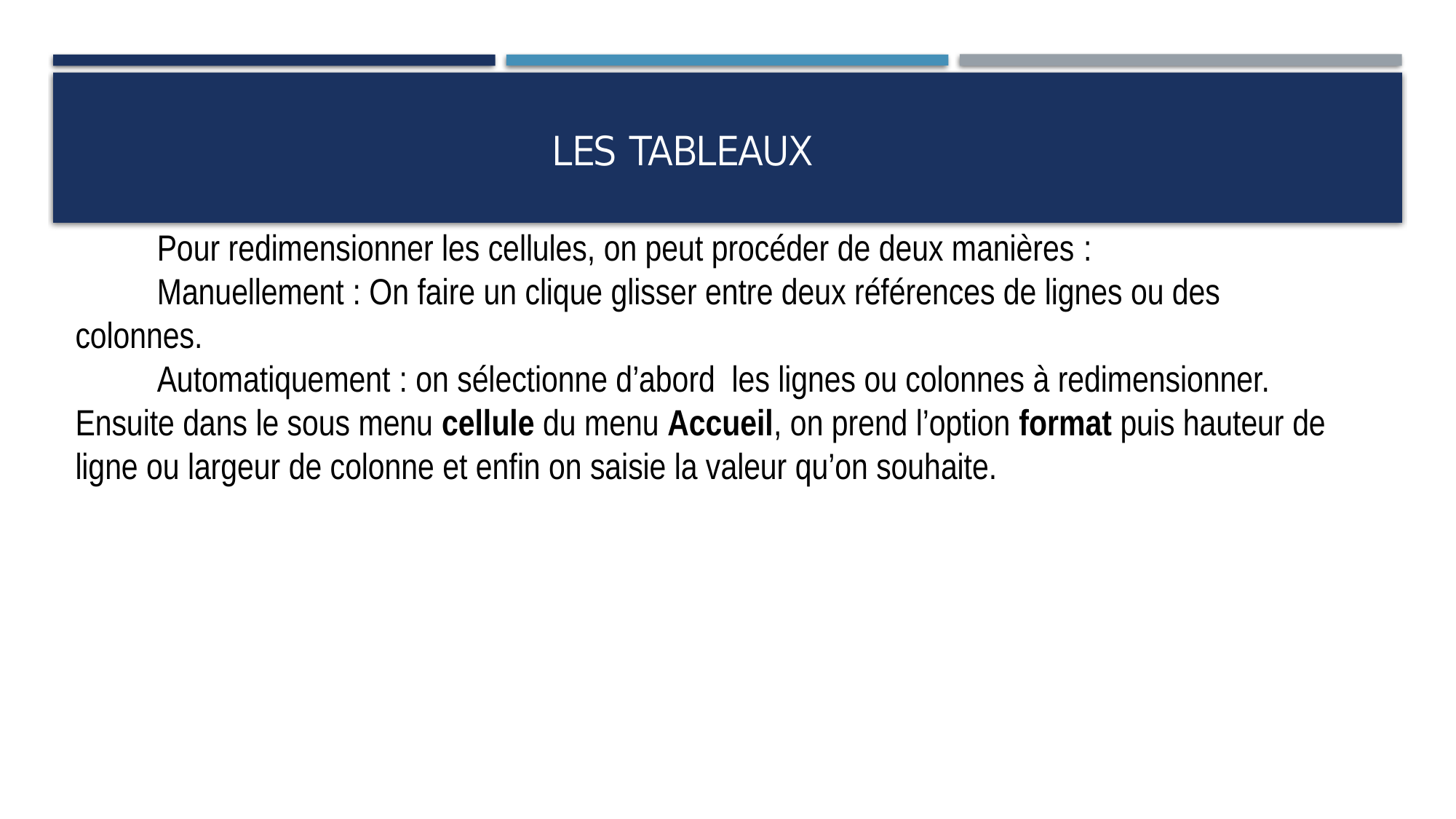

# Les TABLEAUX
Pour redimensionner les cellules, on peut procéder de deux manières :
Manuellement : On faire un clique glisser entre deux références de lignes ou des colonnes.
Automatiquement : on sélectionne d’abord  les lignes ou colonnes à redimensionner. Ensuite dans le sous menu cellule du menu Accueil, on prend l’option format puis hauteur de  ligne ou largeur de colonne et enfin on saisie la valeur qu’on souhaite.